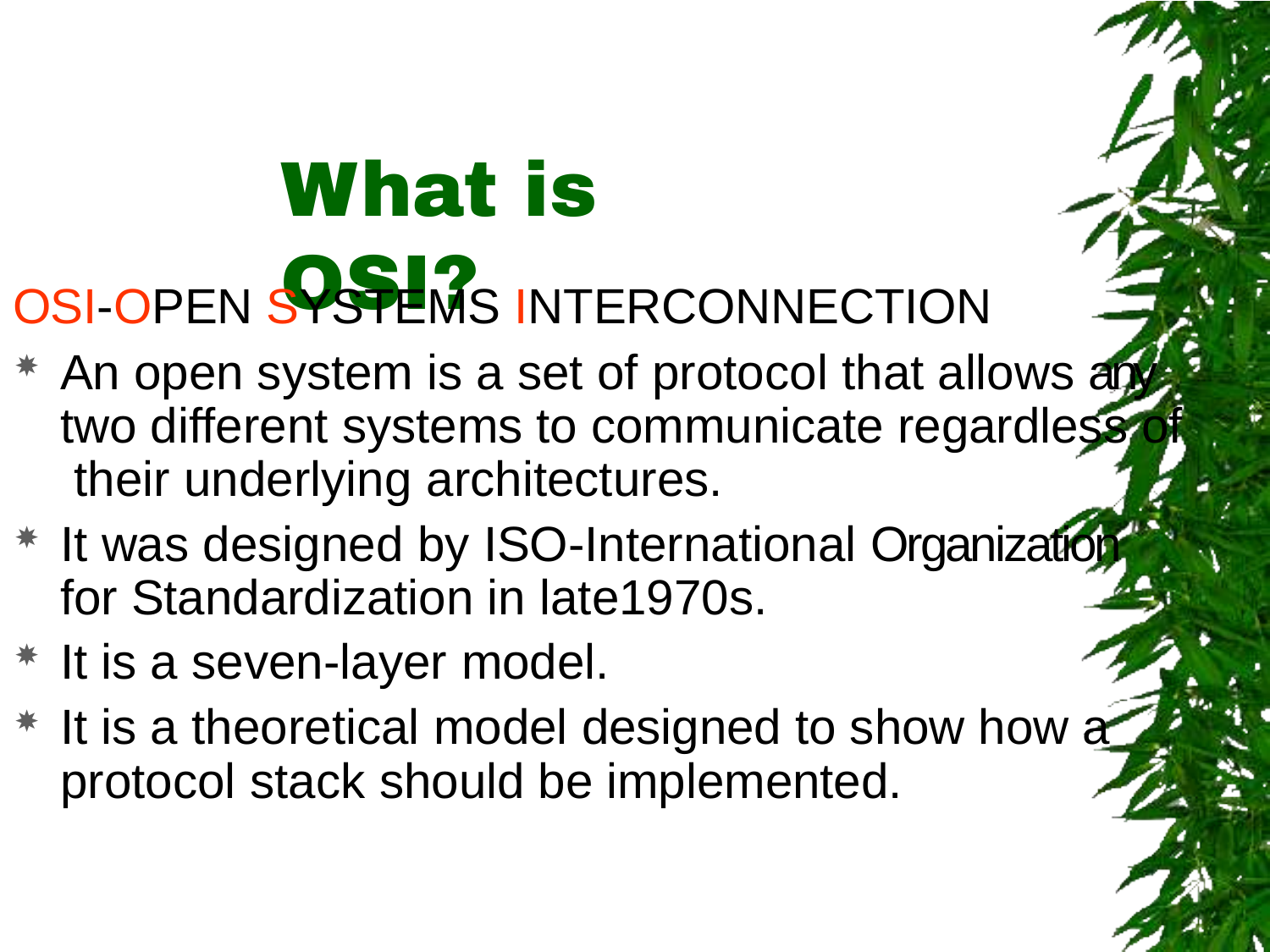

# What is OSI?
OSI-OPEN SYSTEMS INTERCONNECTION
An open system is a set of protocol that allows any  two different systems to communicate regardless of  their underlying architectures.
It was designed by ISO-International Organization  for Standardization in late1970s.
It is a seven-layer model.
It is a theoretical model designed to show how a  protocol stack should be implemented.